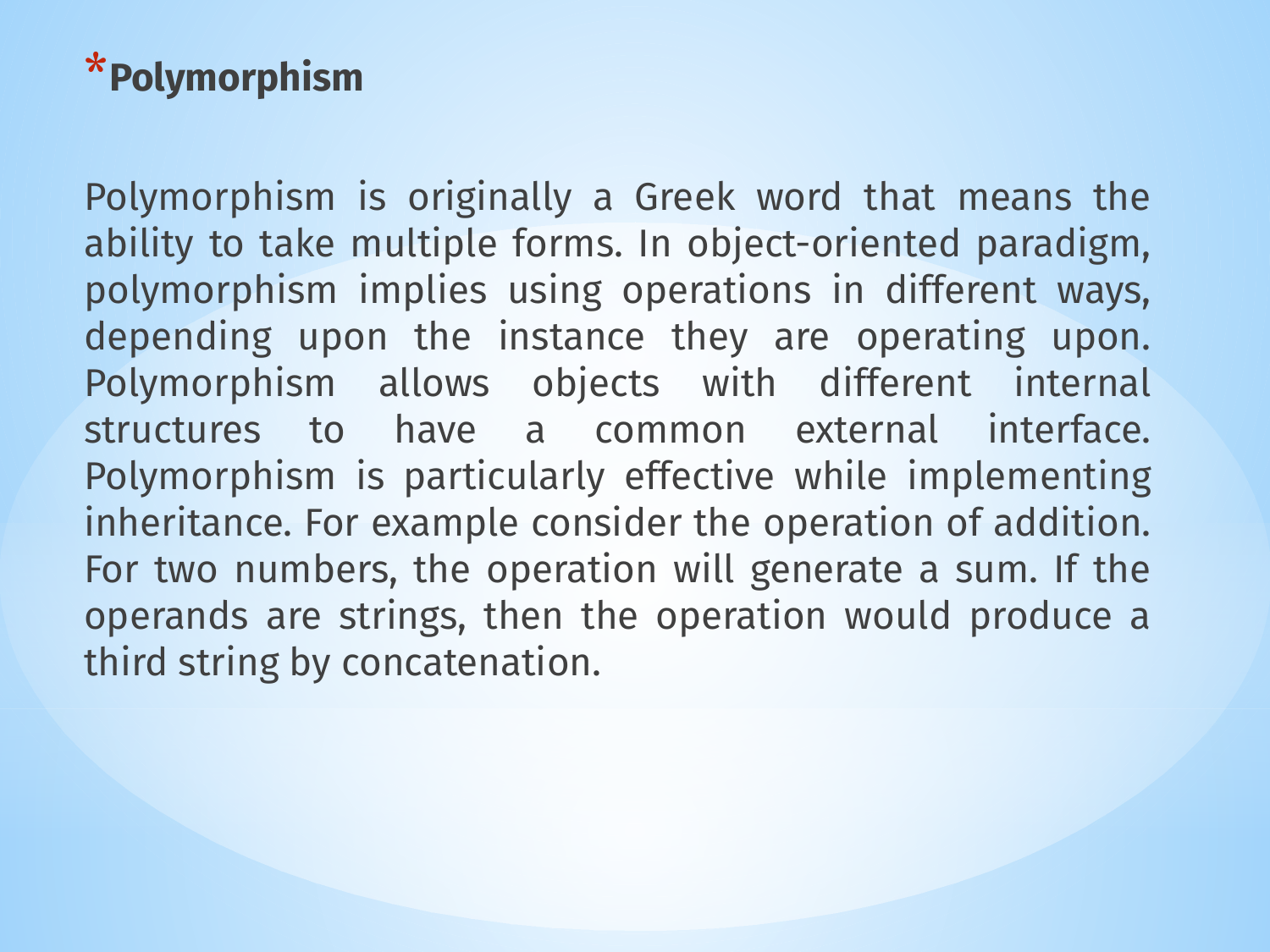

Polymorphism

Polymorphism is originally a Greek word that means the ability to take multiple forms. In object-oriented paradigm, polymorphism implies using operations in different ways, depending upon the instance they are operating upon. Polymorphism allows objects with different internal structures to have a common external interface. Polymorphism is particularly effective while implementing inheritance. For example consider the operation of addition. For two numbers, the operation will generate a sum. If the operands are strings, then the operation would produce a third string by concatenation.